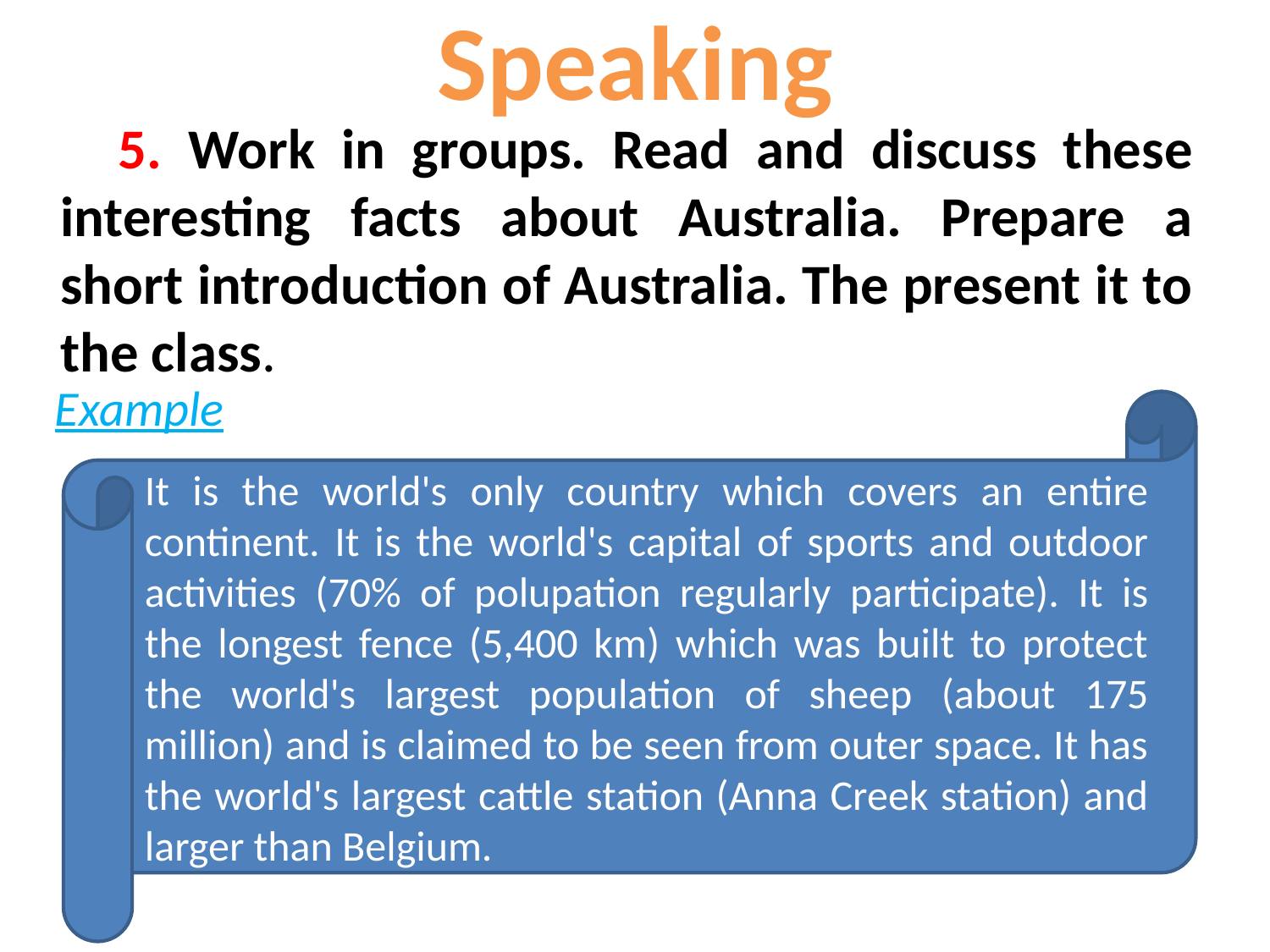

# Speaking
    5. Work in groups. Read and discuss these interesting facts about Australia. Prepare a short introduction of Australia. The present it to the class.
Example
It is the world's only country which covers an entire continent. It is the world's capital of sports and outdoor activities (70% of polupation regularly participate). It is the longest fence (5,400 km) which was built to protect the world's largest population of sheep (about 175 million) and is claimed to be seen from outer space. It has the world's largest cattle station (Anna Creek station) and larger than Belgium.